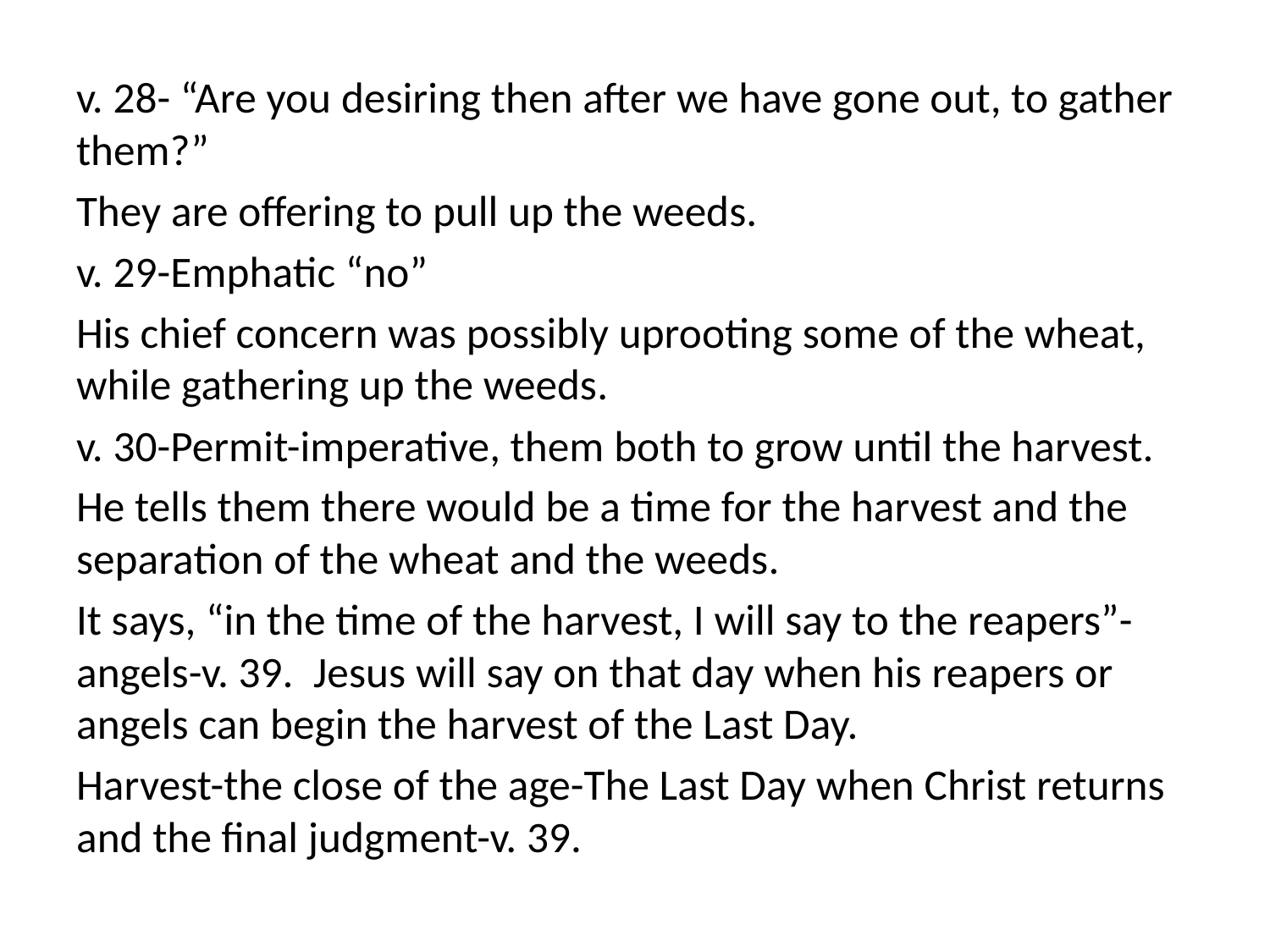

v. 28- “Are you desiring then after we have gone out, to gather them?”
They are offering to pull up the weeds.
v. 29-Emphatic “no”
His chief concern was possibly uprooting some of the wheat, while gathering up the weeds.
v. 30-Permit-imperative, them both to grow until the harvest.
He tells them there would be a time for the harvest and the separation of the wheat and the weeds.
It says, “in the time of the harvest, I will say to the reapers”-angels-v. 39.  Jesus will say on that day when his reapers or angels can begin the harvest of the Last Day.
Harvest-the close of the age-The Last Day when Christ returns and the final judgment-v. 39.